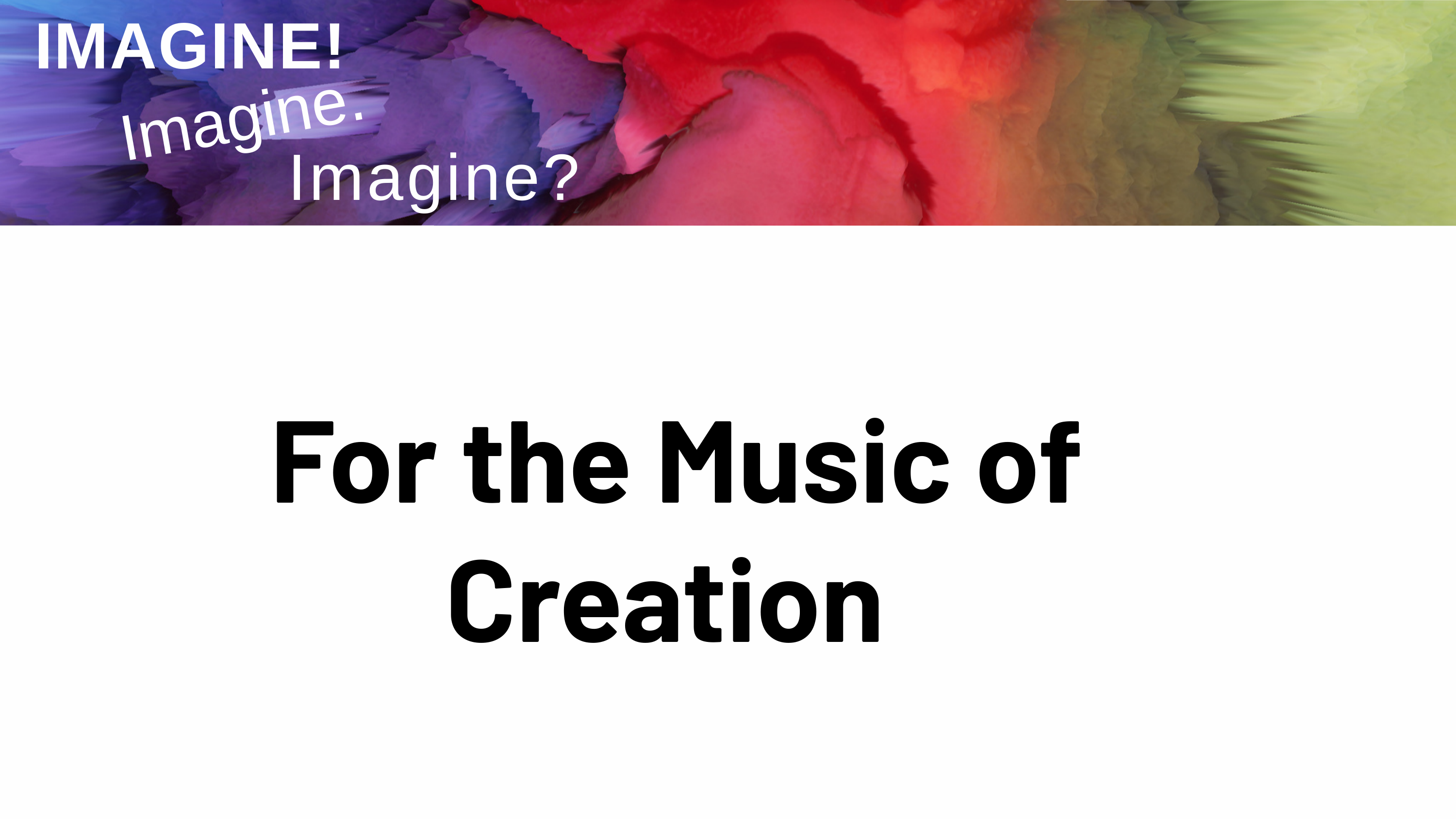

Imagine...
IMAGINE!

Imagine?
For the Music of Creation